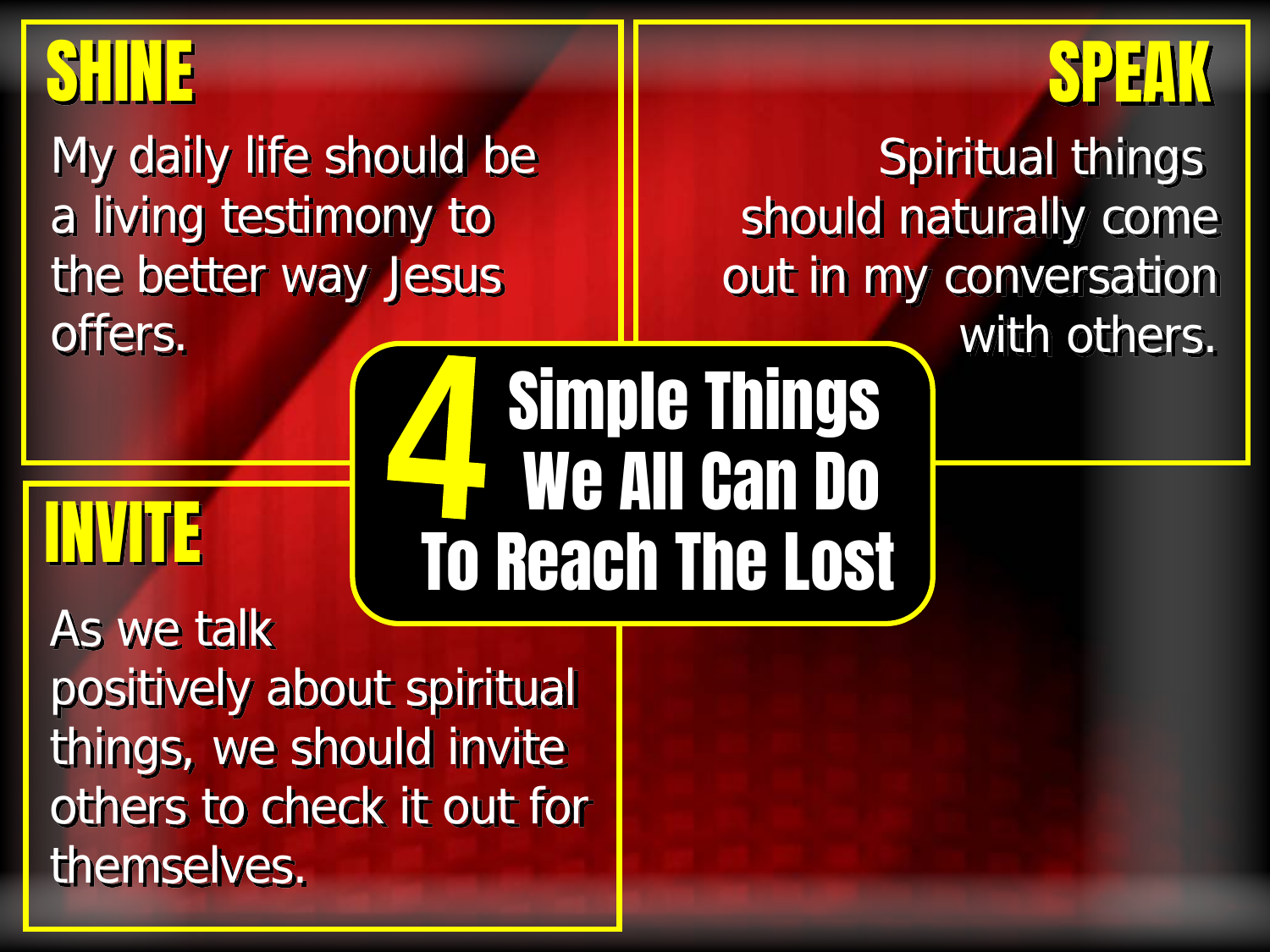

SHINE
SPEAK
My daily life should be a living testimony to the better way Jesus offers.
Spiritual things
should naturally come out in my conversation with others.

4
Simple Things
We All Can Do
To Reach The Lost

INVITE
As we talk
positively about spiritual things, we should invite others to check it out for themselves.